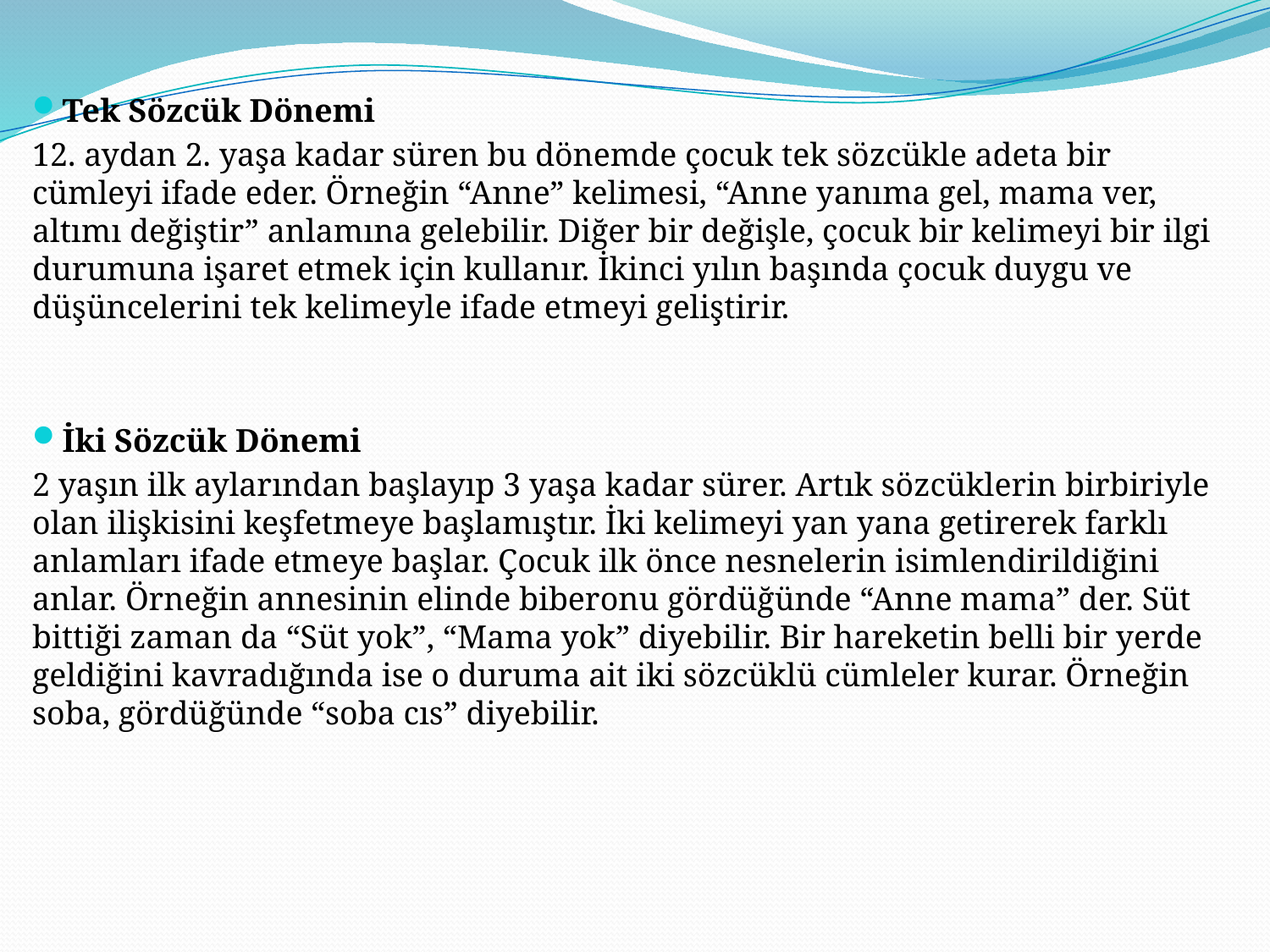

Tek Sözcük Dönemi
12. aydan 2. yaşa kadar süren bu dönemde çocuk tek sözcükle adeta bir cümleyi ifade eder. Örneğin “Anne” kelimesi, “Anne yanıma gel, mama ver, altımı değiştir” anlamına gelebilir. Diğer bir değişle, çocuk bir kelimeyi bir ilgi durumuna işaret etmek için kullanır. İkinci yılın başında çocuk duygu ve düşüncelerini tek kelimeyle ifade etmeyi geliştirir.

İki Sözcük Dönemi
2 yaşın ilk aylarından başlayıp 3 yaşa kadar sürer. Artık sözcüklerin birbiriyle olan ilişkisini keşfetmeye başlamıştır. İki kelimeyi yan yana getirerek farklı anlamları ifade etmeye başlar. Çocuk ilk önce nesnelerin isimlendirildiğini anlar. Örneğin annesinin elinde biberonu gördüğünde “Anne mama” der. Süt bittiği zaman da “Süt yok”, “Mama yok” diyebilir. Bir hareketin belli bir yerde geldiğini kavradığında ise o duruma ait iki sözcüklü cümleler kurar. Örneğin soba, gördüğünde “soba cıs” diyebilir.